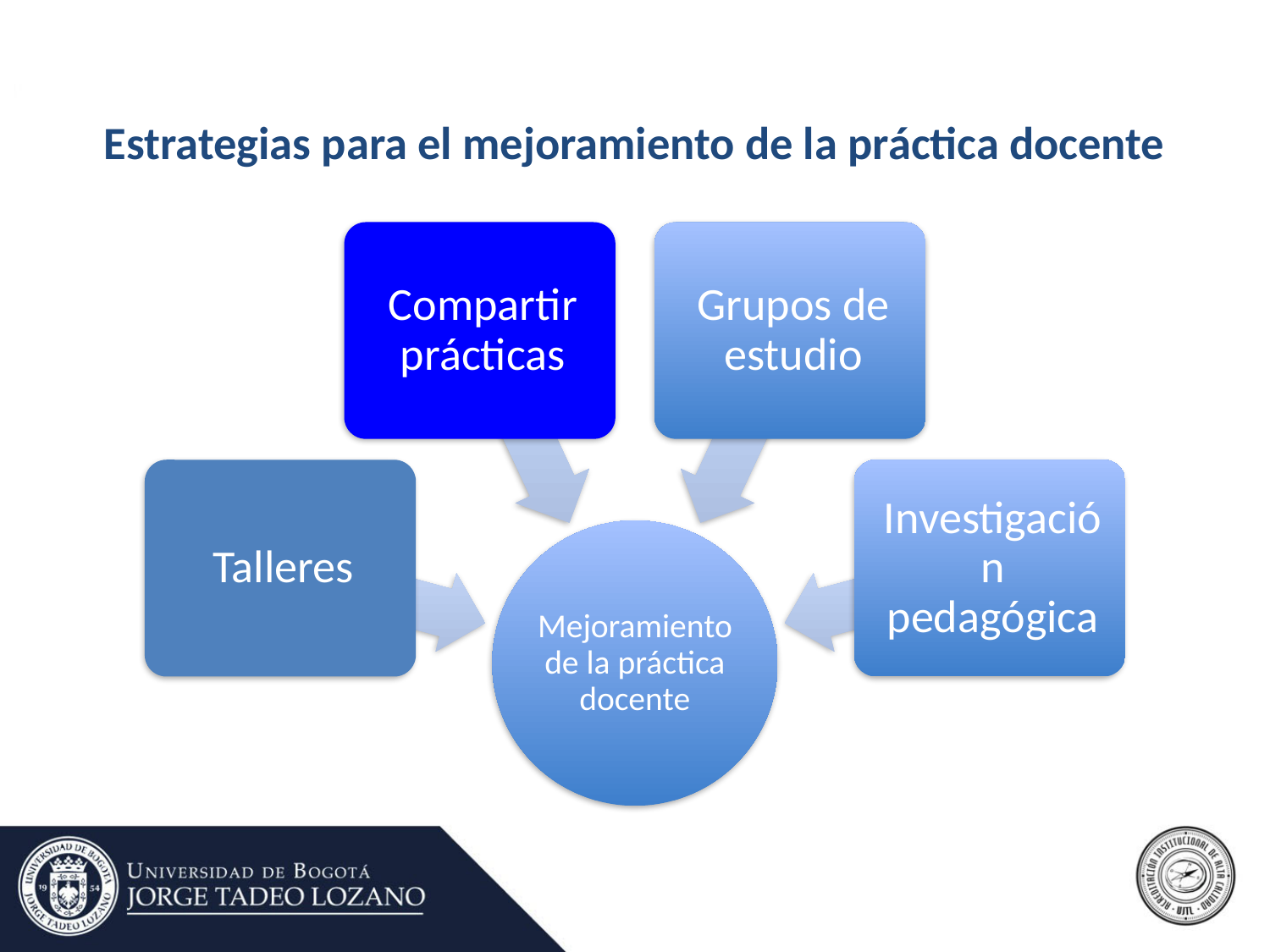

# Estrategias para el mejoramiento de la práctica docente
Mejoramiento de la práctica docente
Talleres
Compartir prácticas
Grupos de estudio
Investigación pedagógica